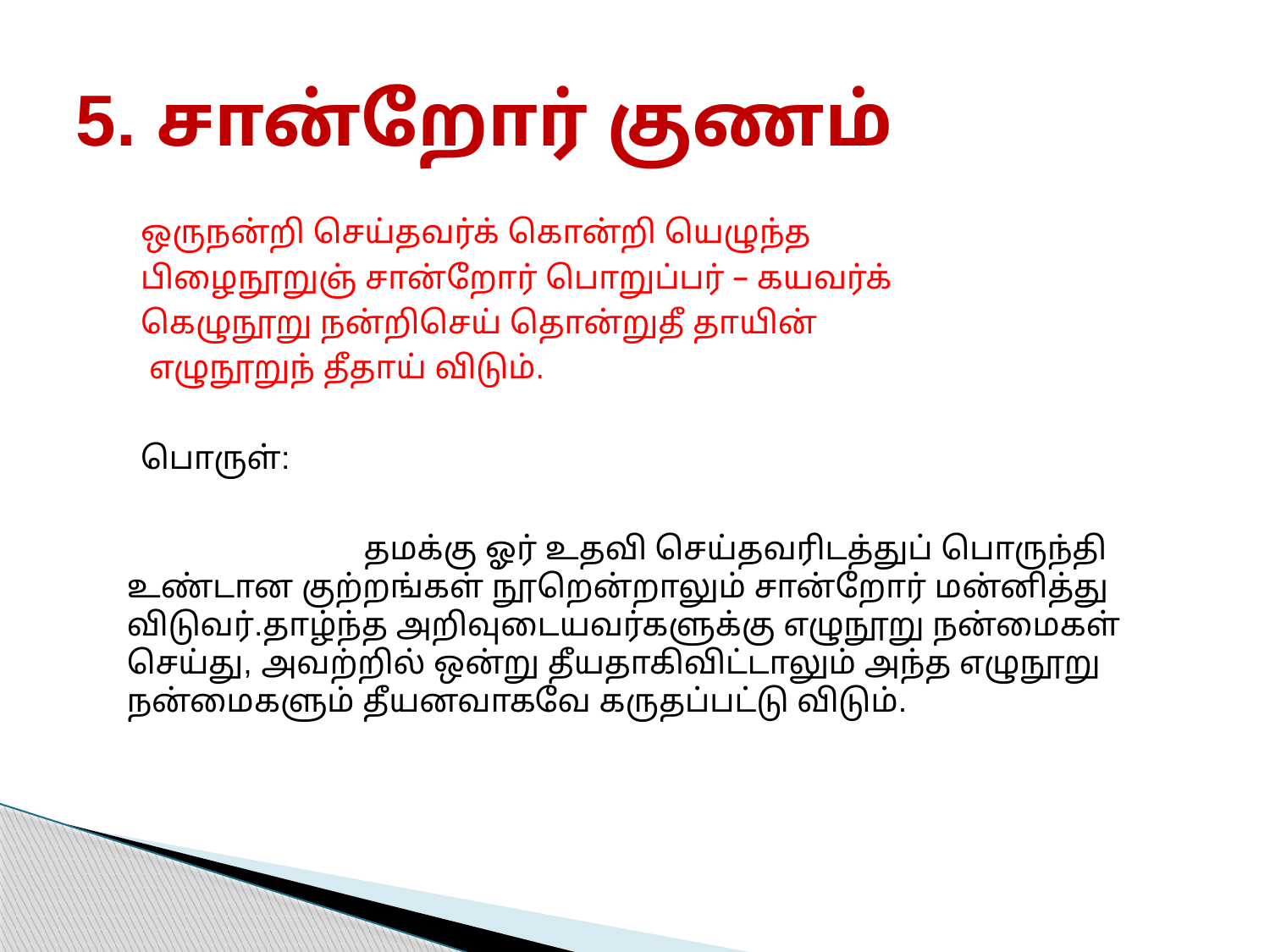

# 5. சான்றோர் குணம்
      ஒருநன்றி செய்தவர்க் கொன்றி யெழுந்த
      பிழைநூறுஞ் சான்றோர் பொறுப்பர் – கயவர்க்
      கெழுநூறு நன்றிசெய் தொன்றுதீ தாயின்
       எழுநூறுந் தீதாய் விடும்.

      பொருள்:

                                 தமக்கு ஓர் உதவி செய்தவரிடத்துப் பொருந்தி உண்டான குற்றங்கள் நூறென்றாலும் சான்றோர் மன்னித்து விடுவர்.தாழ்ந்த அறிவுடையவர்களுக்கு எழுநூறு நன்மைகள் செய்து, அவற்றில் ஒன்று தீயதாகிவிட்டாலும் அந்த எழுநூறு நன்மைகளும் தீயனவாகவே கருதப்பட்டு விடும்.